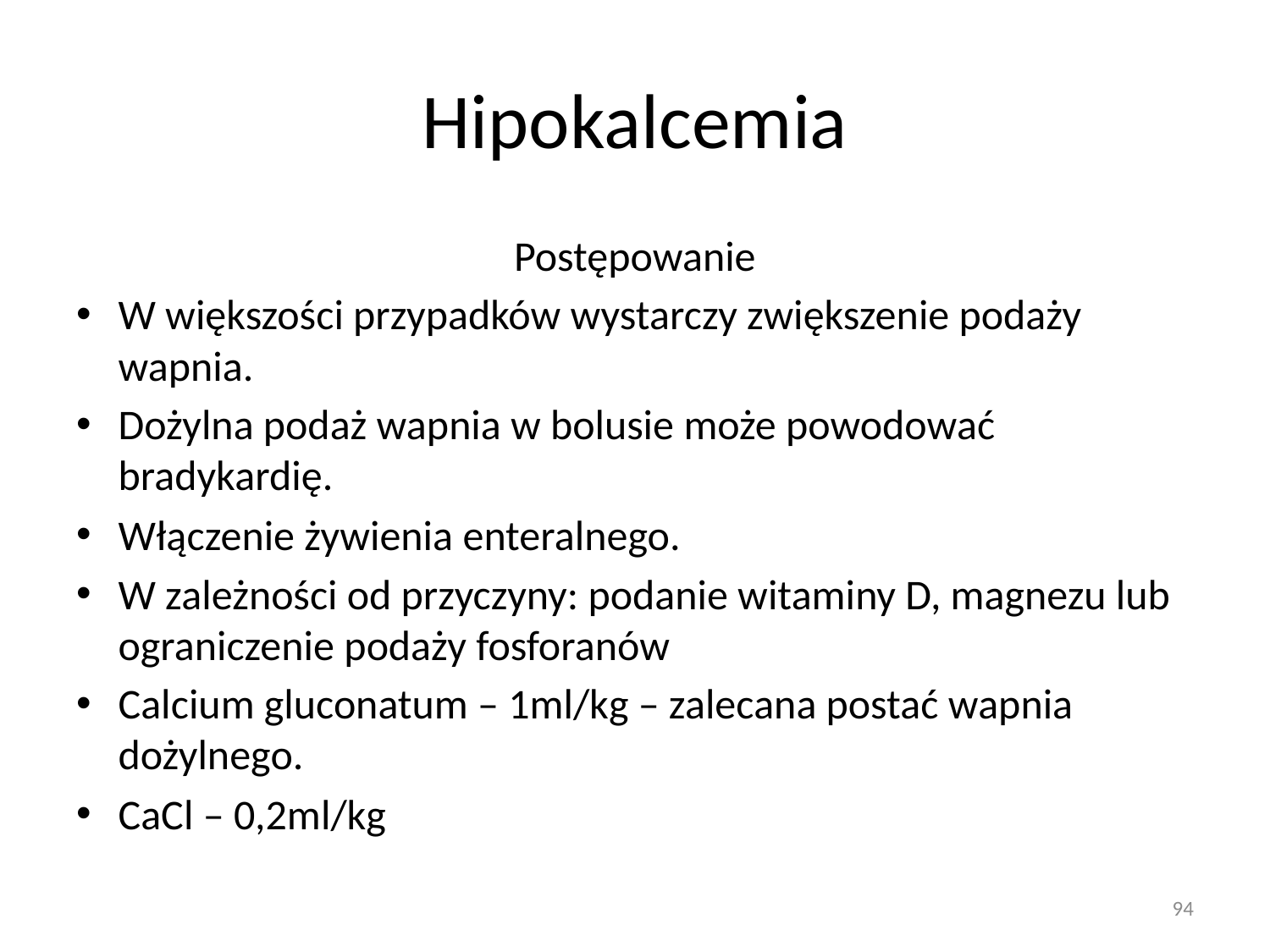

# Hipokalcemia
Postępowanie
W większości przypadków wystarczy zwiększenie podaży wapnia.
Dożylna podaż wapnia w bolusie może powodować bradykardię.
Włączenie żywienia enteralnego.
W zależności od przyczyny: podanie witaminy D, magnezu lub ograniczenie podaży fosforanów
Calcium gluconatum – 1ml/kg – zalecana postać wapnia dożylnego.
CaCl – 0,2ml/kg
94